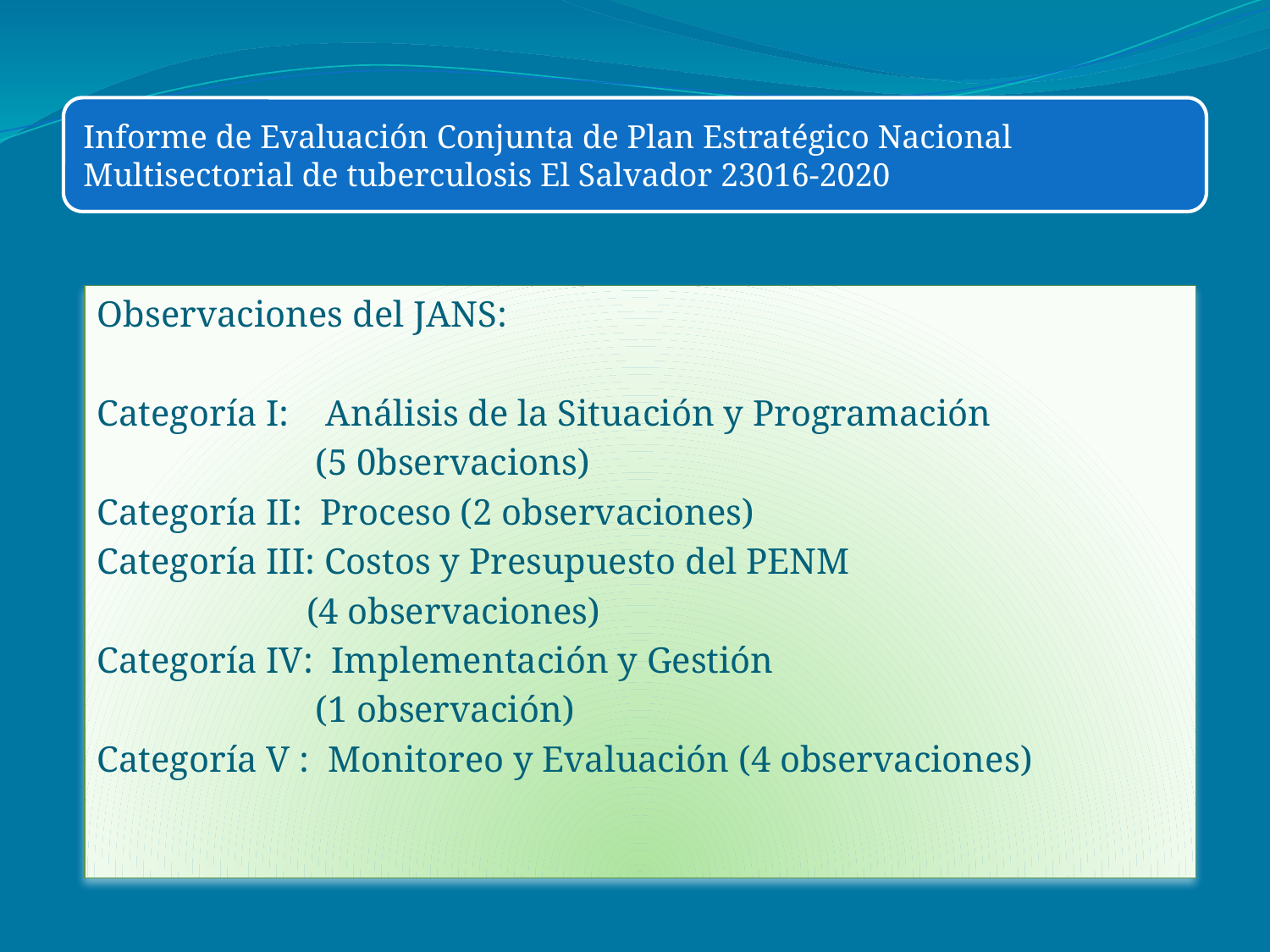

Informe de Evaluación Conjunta de Plan Estratégico Nacional Multisectorial de tuberculosis El Salvador 23016-2020
Observaciones del JANS:

Categoría I:    Análisis de la Situación y Programación
                        (5 0bservacions)
Categoría II:  Proceso (2 observaciones)
Categoría III: Costos y Presupuesto del PENM
                       (4 observaciones)
Categoría IV:  Implementación y Gestión
                        (1 observación)
Categoría V :  Monitoreo y Evaluación (4 observaciones)